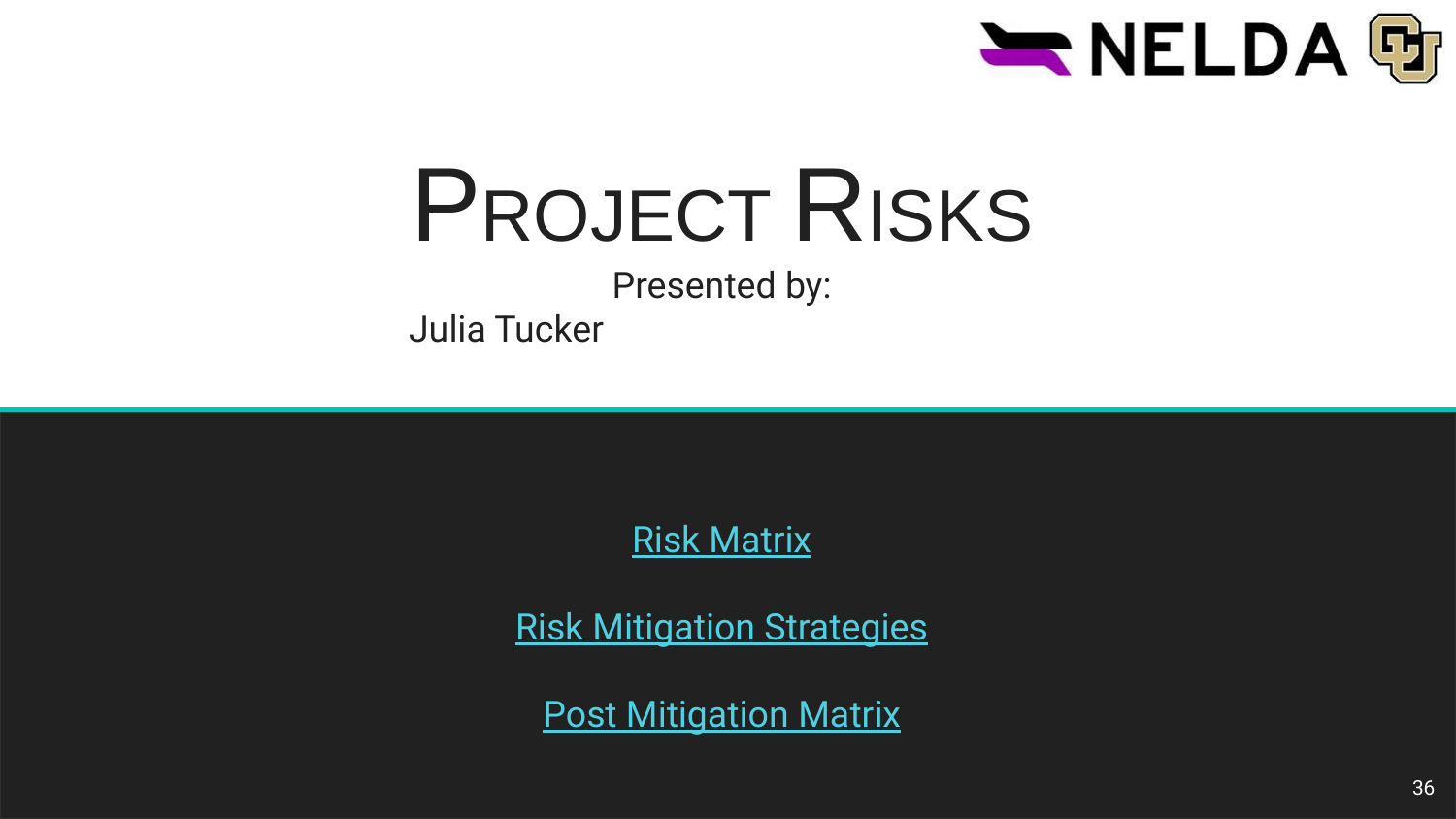

# PROJECT RISKS
Presented by:
Julia Tucker

Risk Matrix
Risk Mitigation Strategies
Post Mitigation Matrix
36